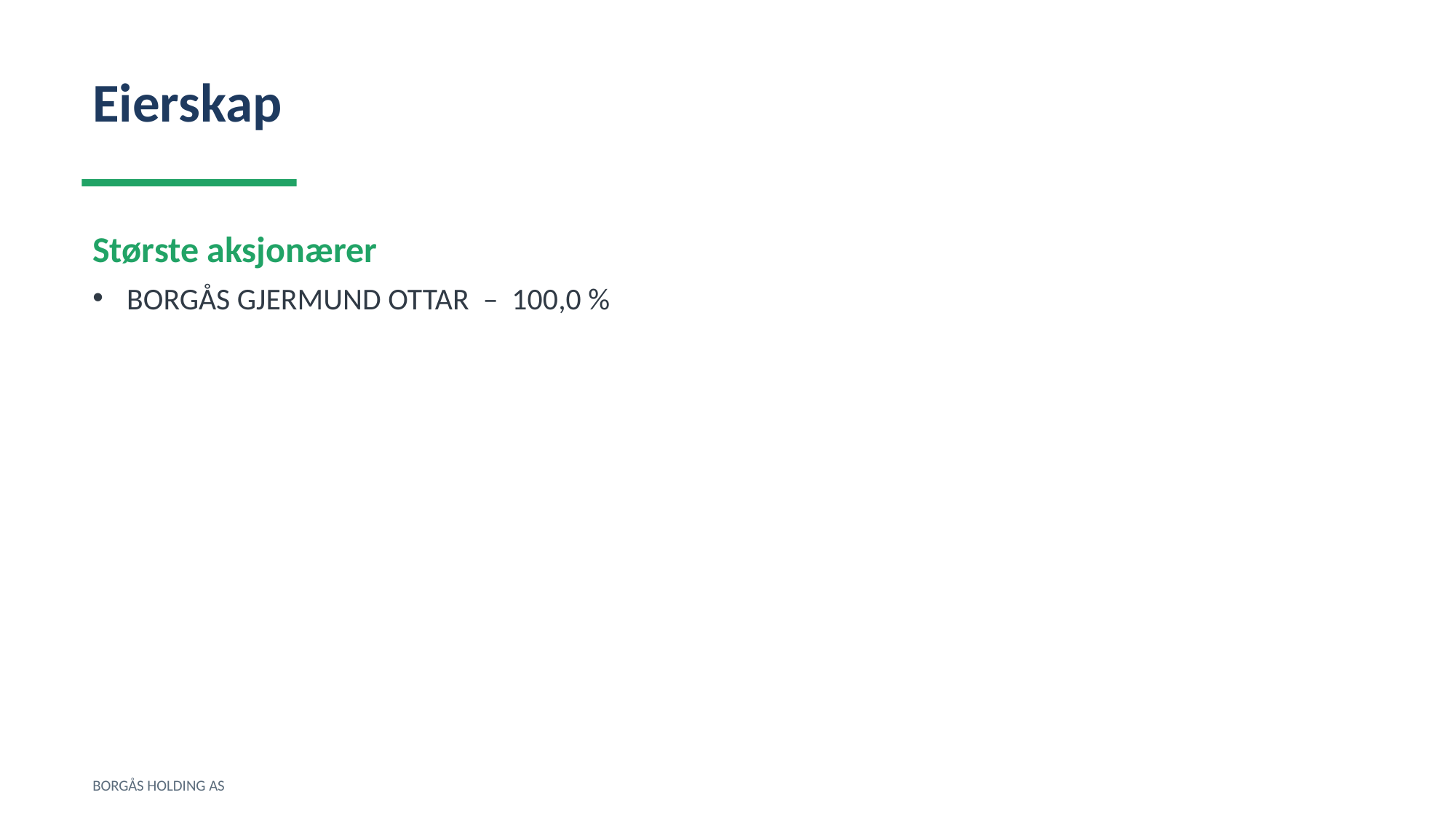

Eierskap

Største aksjonærer
BORGÅS GJERMUND OTTAR  –  100,0 %
BORGÅS HOLDING AS